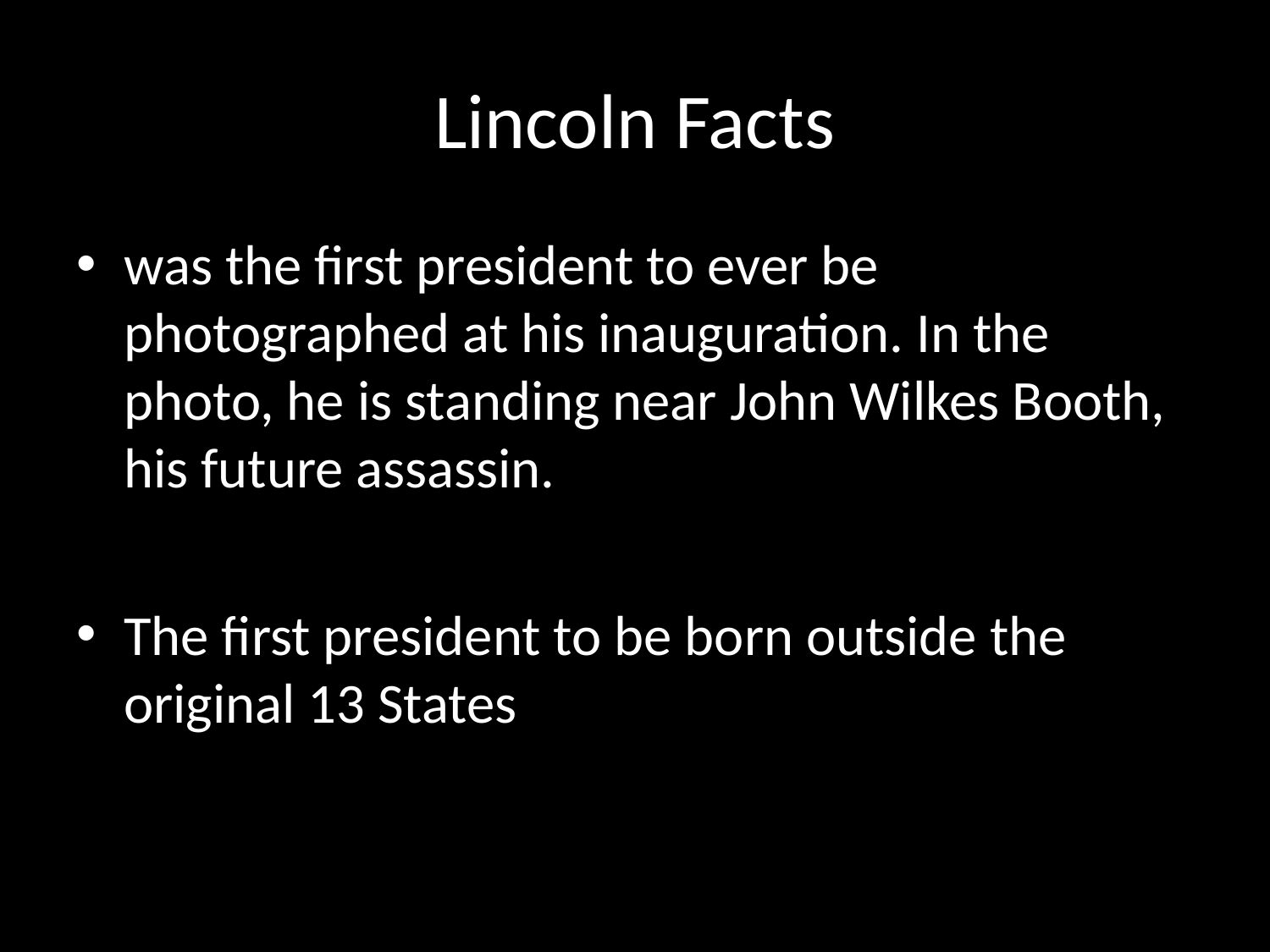

# Lincoln Facts
was the first president to ever be photographed at his inauguration. In the photo, he is standing near John Wilkes Booth, his future assassin.

The first president to be born outside the original 13 States